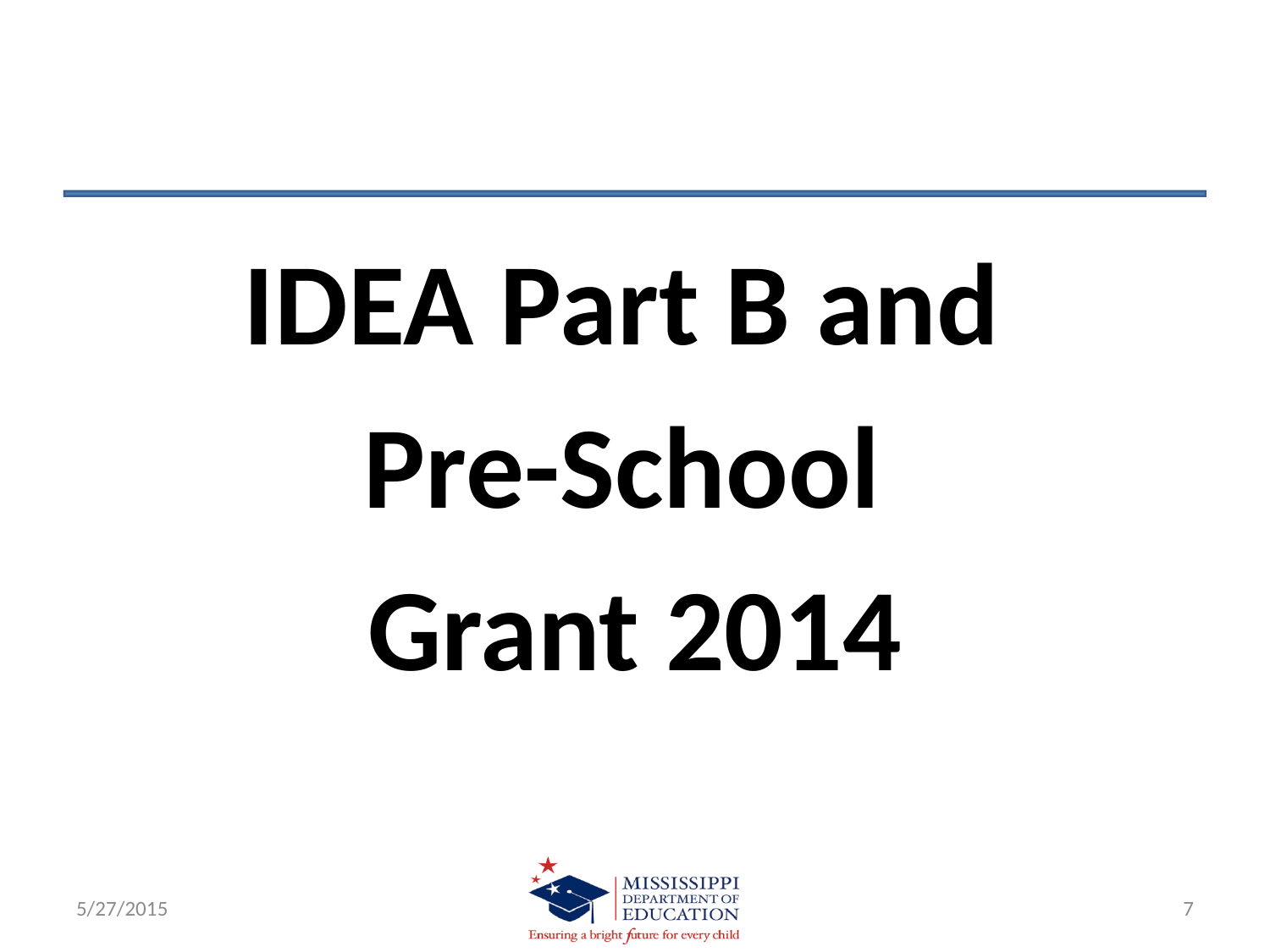

IDEA Part B and
Pre-School
Grant 2014
5/27/2015
7